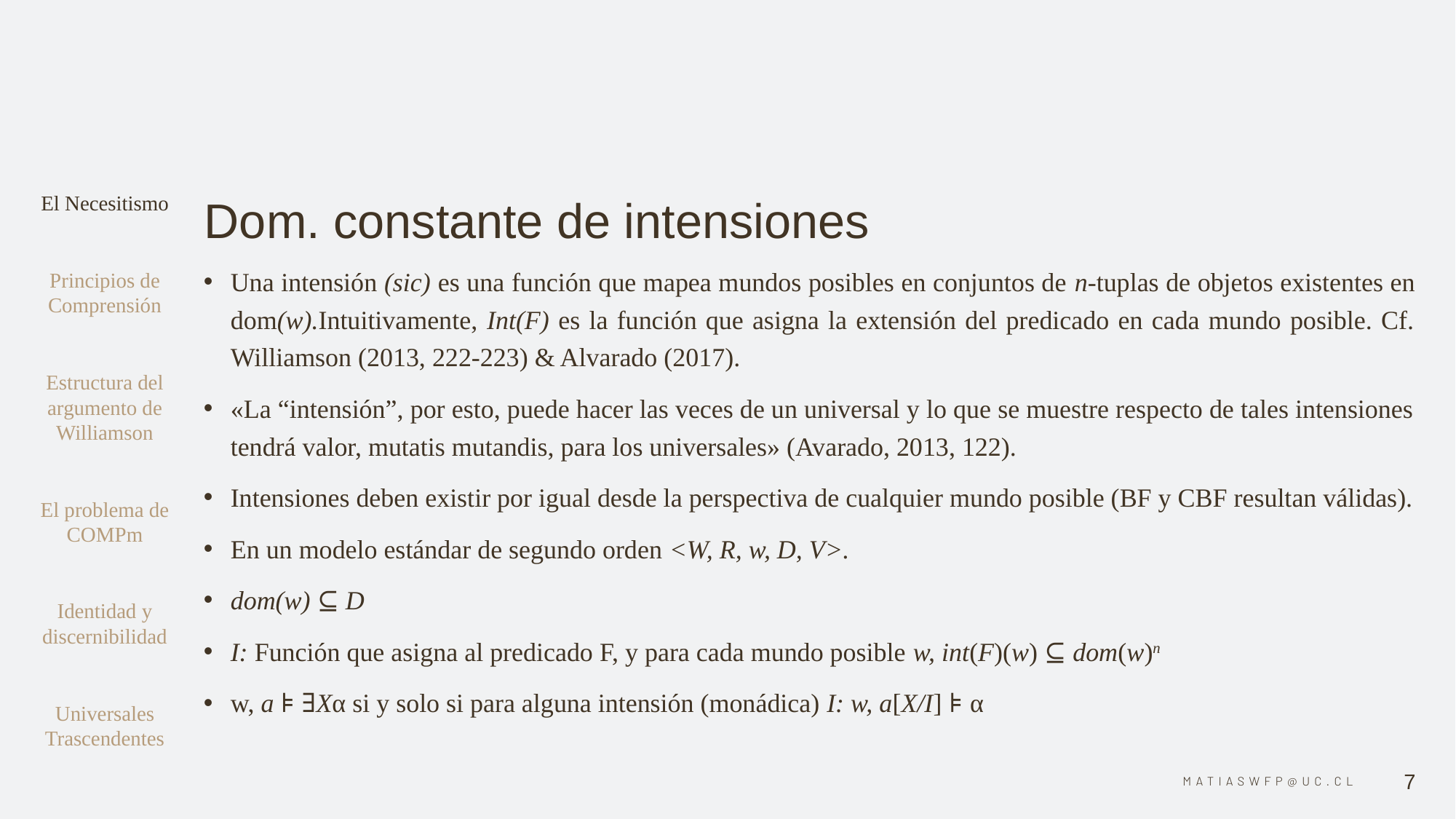

# Dom. constante de intensiones
El Necesitismo

Principios de Comprensión

Estructura del argumento de Williamson

El problema de COMPm

Identidad y discernibilidad

Universales Trascendentes

Una intensión (sic) es una función que mapea mundos posibles en conjuntos de n-tuplas de objetos existentes en dom(w).Intuitivamente, Int(F) es la función que asigna la extensión del predicado en cada mundo posible. Cf. Williamson (2013, 222-223) & Alvarado (2017).
«La “intensión”, por esto, puede hacer las veces de un universal y lo que se muestre respecto de tales intensiones tendrá valor, mutatis mutandis, para los universales» (Avarado, 2013, 122).
Intensiones deben existir por igual desde la perspectiva de cualquier mundo posible (BF y CBF resultan válidas).
En un modelo estándar de segundo orden <W, R, w, D, V>.
dom(w) ⊆ D
I: Función que asigna al predicado F, y para cada mundo posible w, int(F)(w) ⊆ dom(w)n
w, a ⊧ ∃Xα si y solo si para alguna intensión (monádica) I: w, a[X/I] ⊧ α

matiaswfp@uc.cl
7